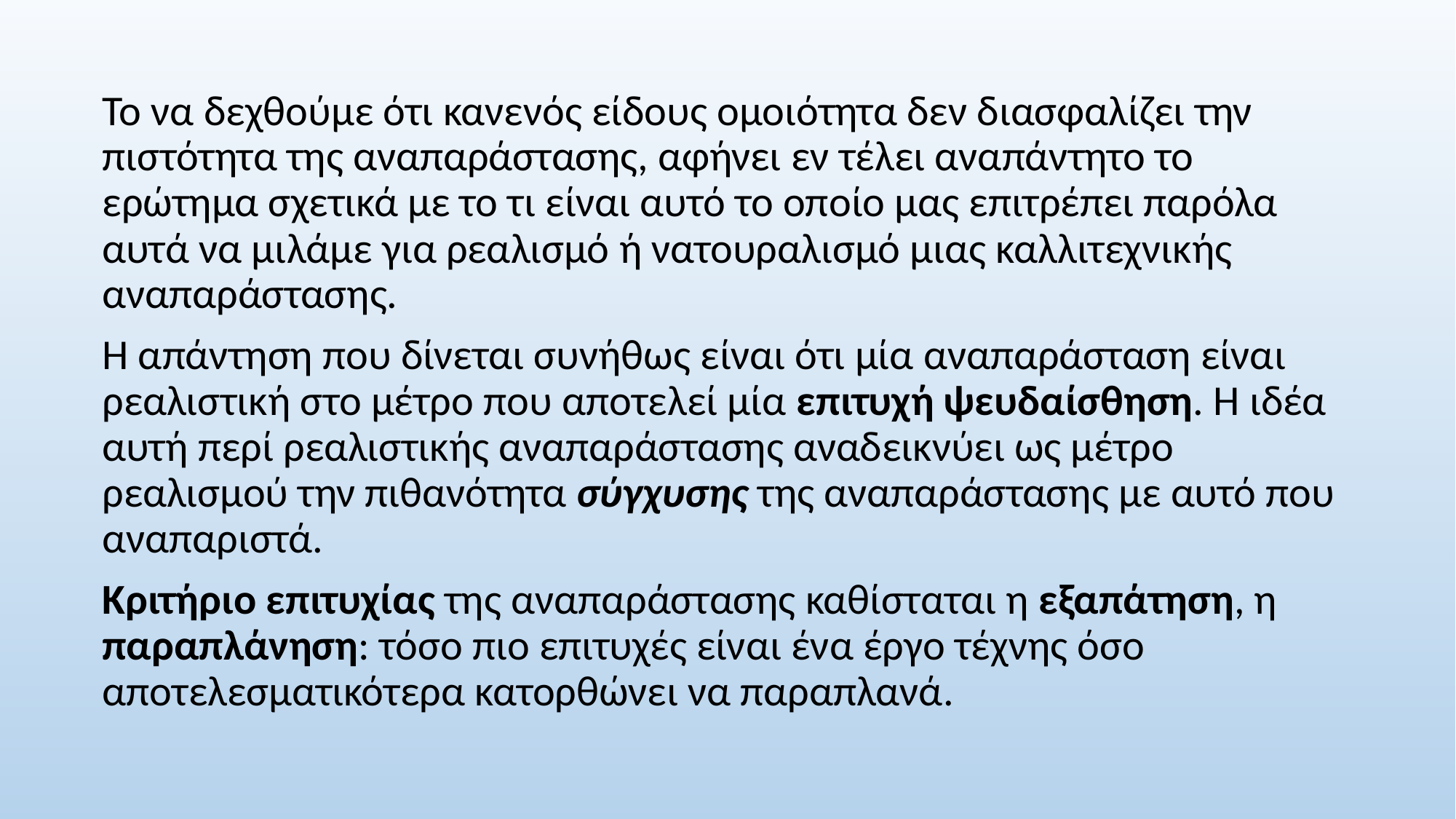

Το να δεχθούμε ότι κανενός είδους ομοιότητα δεν διασφαλίζει την πιστότητα της αναπαράστασης, αφήνει εν τέλει αναπάντητο το ερώτημα σχετικά με το τι είναι αυτό το οποίο μας επιτρέπει παρόλα αυτά να μιλάμε για ρεαλισμό ή νατουραλισμό μιας καλλιτεχνικής αναπαράστασης.
Η απάντηση που δίνεται συνήθως είναι ότι μία αναπαράσταση είναι ρεαλιστική στο μέτρο που αποτελεί μία επιτυχή ψευδαίσθηση. Η ιδέα αυτή περί ρεαλιστικής αναπαράστασης αναδεικνύει ως μέτρο ρεαλισμού την πιθανότητα σύγχυσης της αναπαράστασης με αυτό που αναπαριστά.
Κριτήριο επιτυχίας της αναπαράστασης καθίσταται η εξαπάτηση, η παραπλάνηση: τόσο πιο επιτυχές είναι ένα έργο τέχνης όσο αποτελεσματικότερα κατορθώνει να παραπλανά.